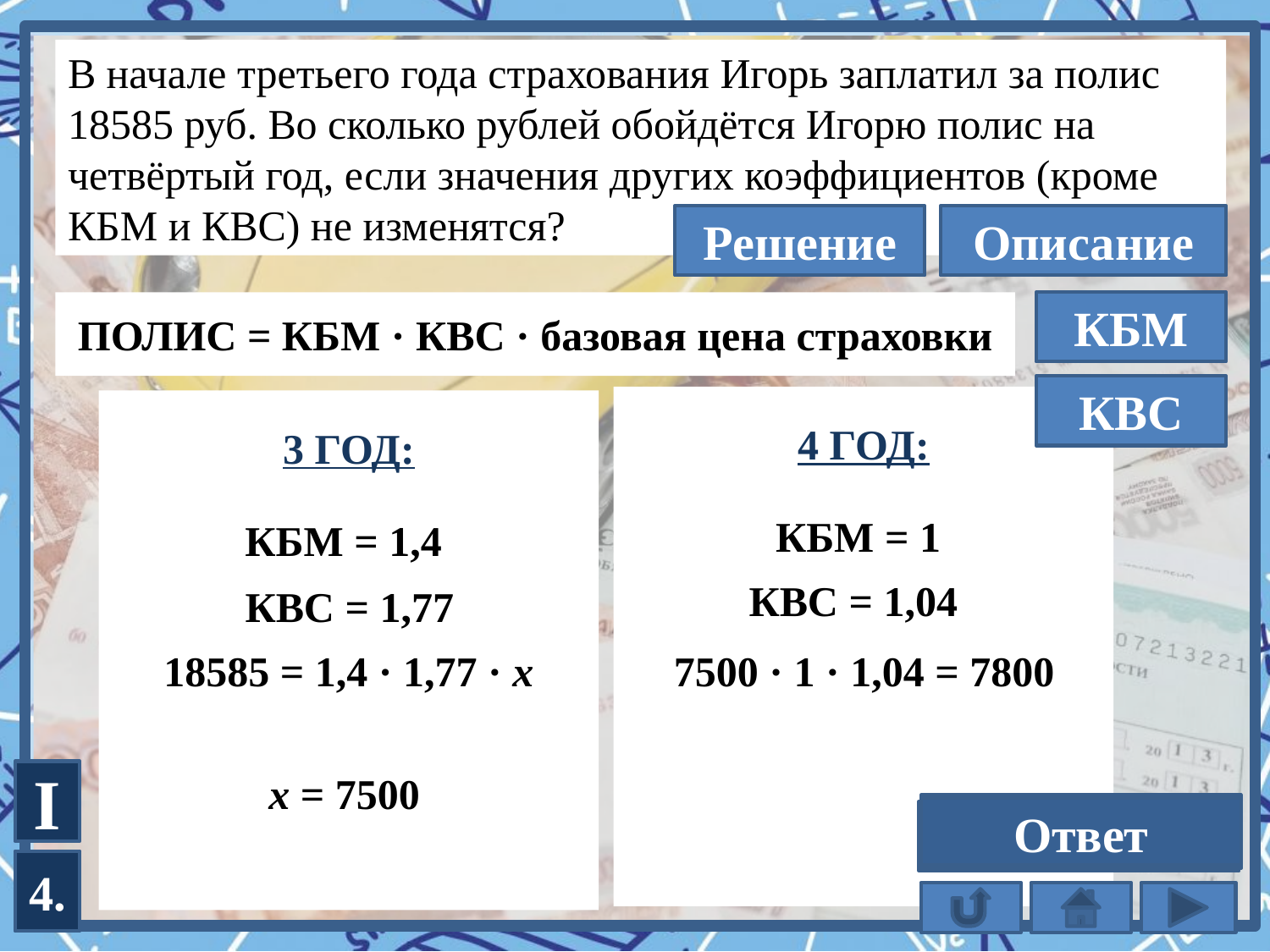

В начале третьего года страхования Игорь заплатил за полис 18585 руб. Во сколько рублей обойдётся Игорю полис на четвёртый год, если значения других коэффициентов (кроме КБМ и КВС) не изменятся?
Решение
Описание
ПОЛИС = КБМ · КВС · базовая цена страховки
КБМ
КВС
4 ГОД:

3 ГОД:

КБМ = 1
КБМ = 1,4
КВС = 1,04
КВС = 1,77
7500 · 1 · 1,04 = 7800
18585 = 1,4 · 1,77 · х
х = 7500
I

Ответ
7800
4.